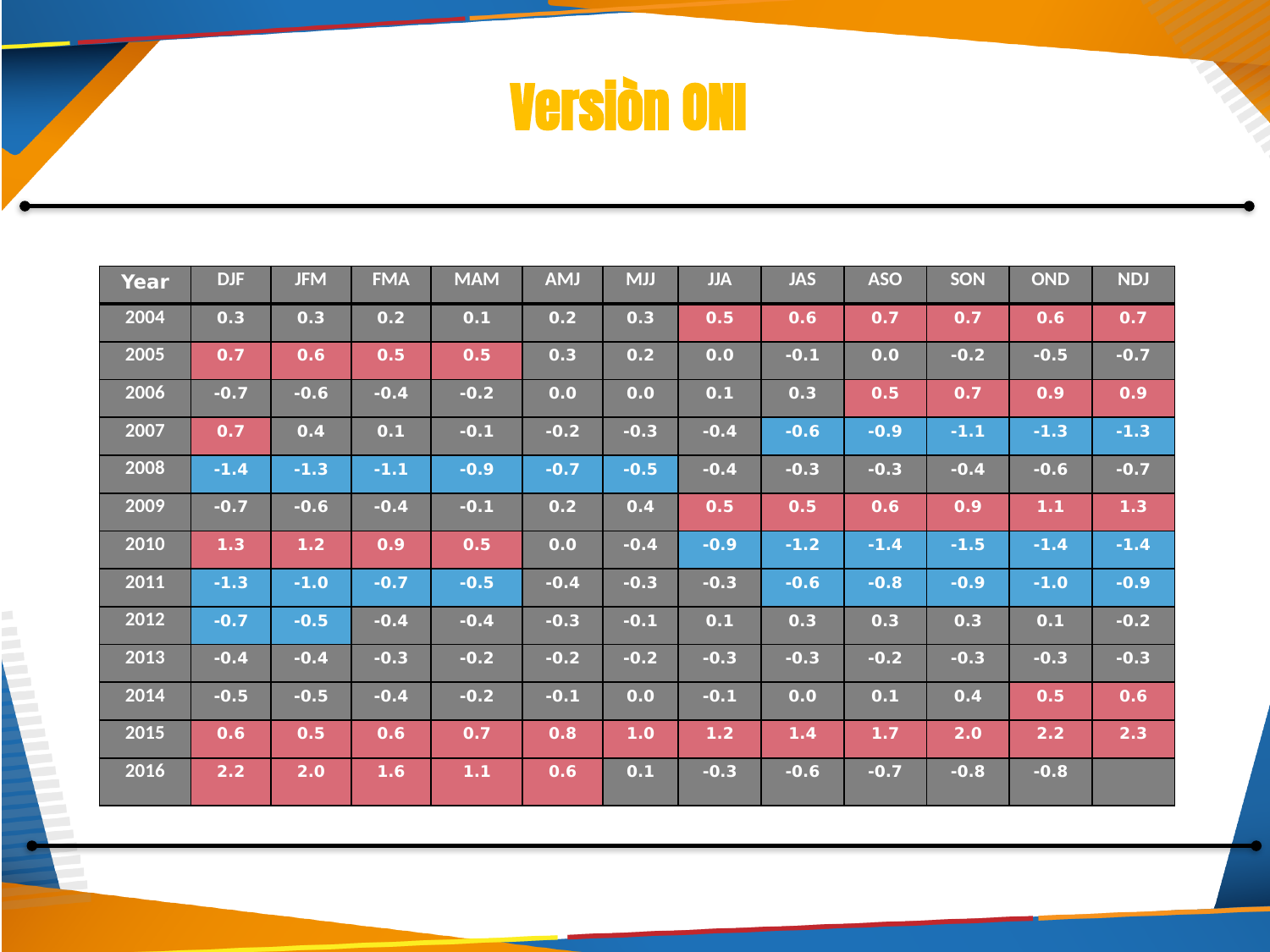

Versiòn ONI

| Year | DJF | JFM | FMA | MAM | AMJ | MJJ | JJA | JAS | ASO | SON | OND | NDJ |
| --- | --- | --- | --- | --- | --- | --- | --- | --- | --- | --- | --- | --- |
| 2004 | 0.3 | 0.3 | 0.2 | 0.1 | 0.2 | 0.3 | 0.5 | 0.6 | 0.7 | 0.7 | 0.6 | 0.7 |
| 2005 | 0.7 | 0.6 | 0.5 | 0.5 | 0.3 | 0.2 | 0.0 | -0.1 | 0.0 | -0.2 | -0.5 | -0.7 |
| 2006 | -0.7 | -0.6 | -0.4 | -0.2 | 0.0 | 0.0 | 0.1 | 0.3 | 0.5 | 0.7 | 0.9 | 0.9 |
| 2007 | 0.7 | 0.4 | 0.1 | -0.1 | -0.2 | -0.3 | -0.4 | -0.6 | -0.9 | -1.1 | -1.3 | -1.3 |
| 2008 | -1.4 | -1.3 | -1.1 | -0.9 | -0.7 | -0.5 | -0.4 | -0.3 | -0.3 | -0.4 | -0.6 | -0.7 |
| 2009 | -0.7 | -0.6 | -0.4 | -0.1 | 0.2 | 0.4 | 0.5 | 0.5 | 0.6 | 0.9 | 1.1 | 1.3 |
| 2010 | 1.3 | 1.2 | 0.9 | 0.5 | 0.0 | -0.4 | -0.9 | -1.2 | -1.4 | -1.5 | -1.4 | -1.4 |
| 2011 | -1.3 | -1.0 | -0.7 | -0.5 | -0.4 | -0.3 | -0.3 | -0.6 | -0.8 | -0.9 | -1.0 | -0.9 |
| 2012 | -0.7 | -0.5 | -0.4 | -0.4 | -0.3 | -0.1 | 0.1 | 0.3 | 0.3 | 0.3 | 0.1 | -0.2 |
| 2013 | -0.4 | -0.4 | -0.3 | -0.2 | -0.2 | -0.2 | -0.3 | -0.3 | -0.2 | -0.3 | -0.3 | -0.3 |
| 2014 | -0.5 | -0.5 | -0.4 | -0.2 | -0.1 | 0.0 | -0.1 | 0.0 | 0.1 | 0.4 | 0.5 | 0.6 |
| 2015 | 0.6 | 0.5 | 0.6 | 0.7 | 0.8 | 1.0 | 1.2 | 1.4 | 1.7 | 2.0 | 2.2 | 2.3 |
| 2016 | 2.2 | 2.0 | 1.6 | 1.1 | 0.6 | 0.1 | -0.3 | -0.6 | -0.7 | -0.8 | -0.8 |  |